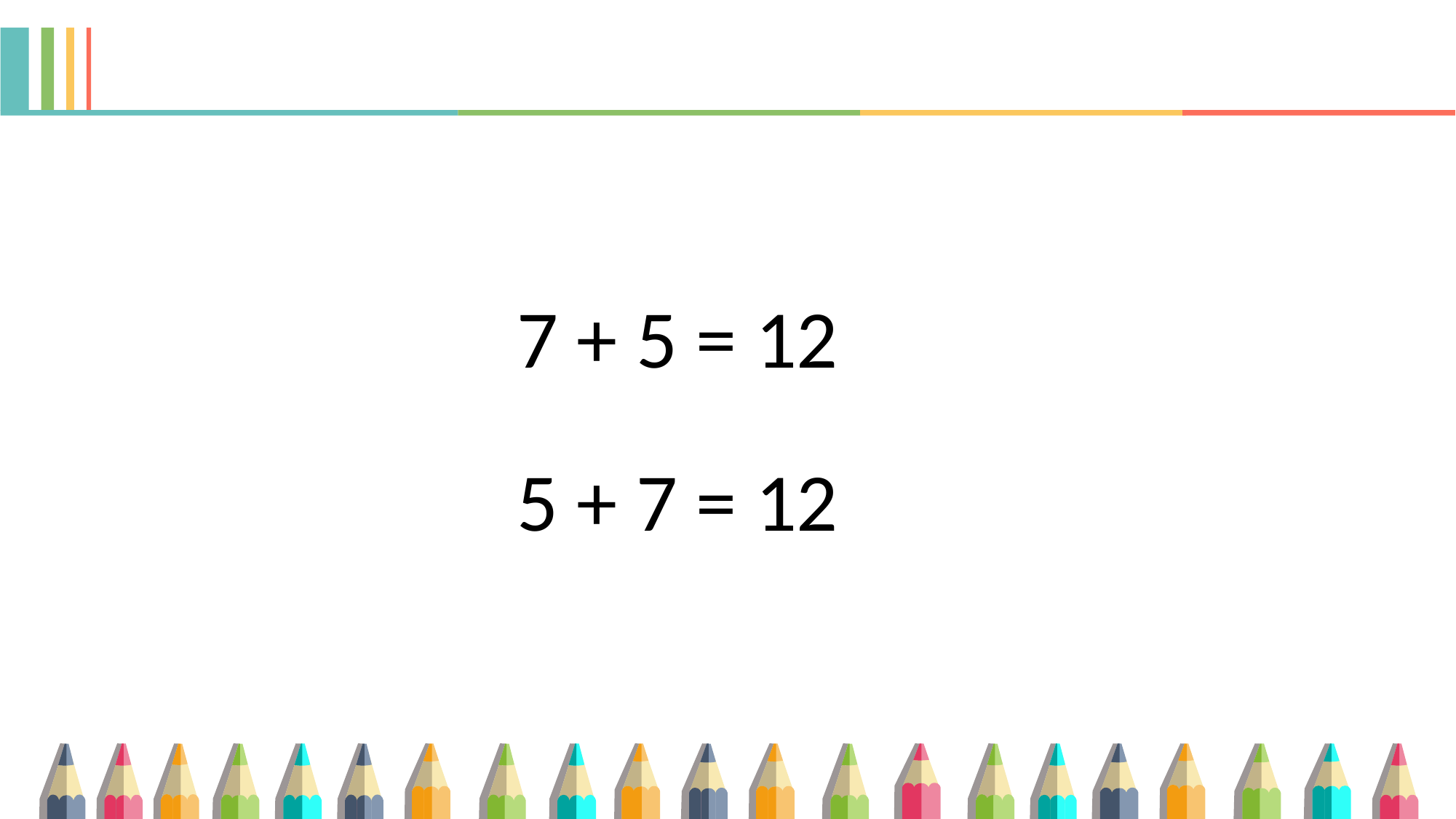

7 + 5 = 12
5 + 7 = 12